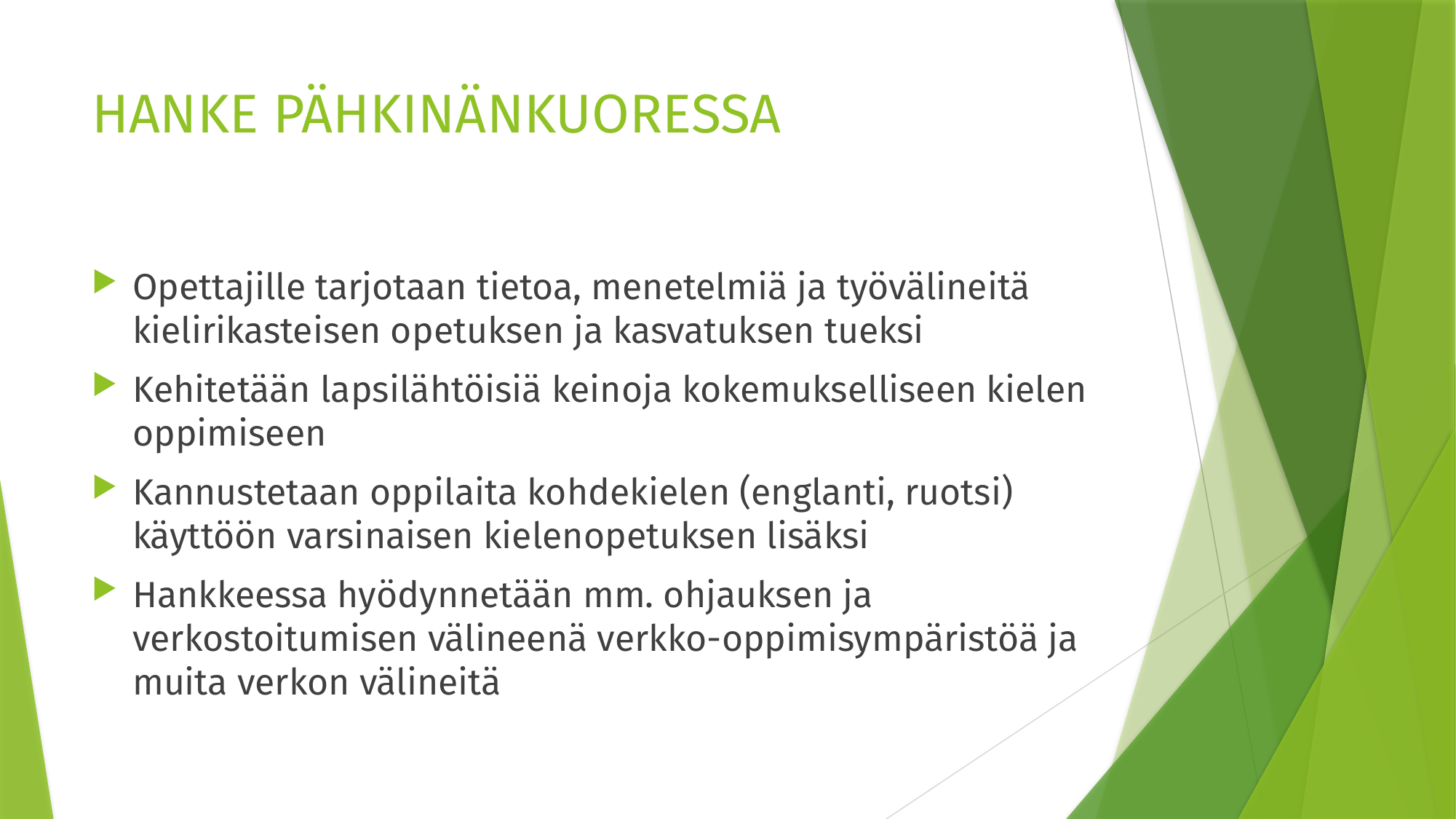

# HANKE PÄHKINÄNKUORESSA
Opettajille tarjotaan tietoa, menetelmiä ja työvälineitä kielirikasteisen opetuksen ja kasvatuksen tueksi
Kehitetään lapsilähtöisiä keinoja kokemukselliseen kielen oppimiseen
Kannustetaan oppilaita kohdekielen (englanti, ruotsi) käyttöön varsinaisen kielenopetuksen lisäksi
Hankkeessa hyödynnetään mm. ohjauksen ja verkostoitumisen välineenä verkko-oppimisympäristöä ja muita verkon välineitä